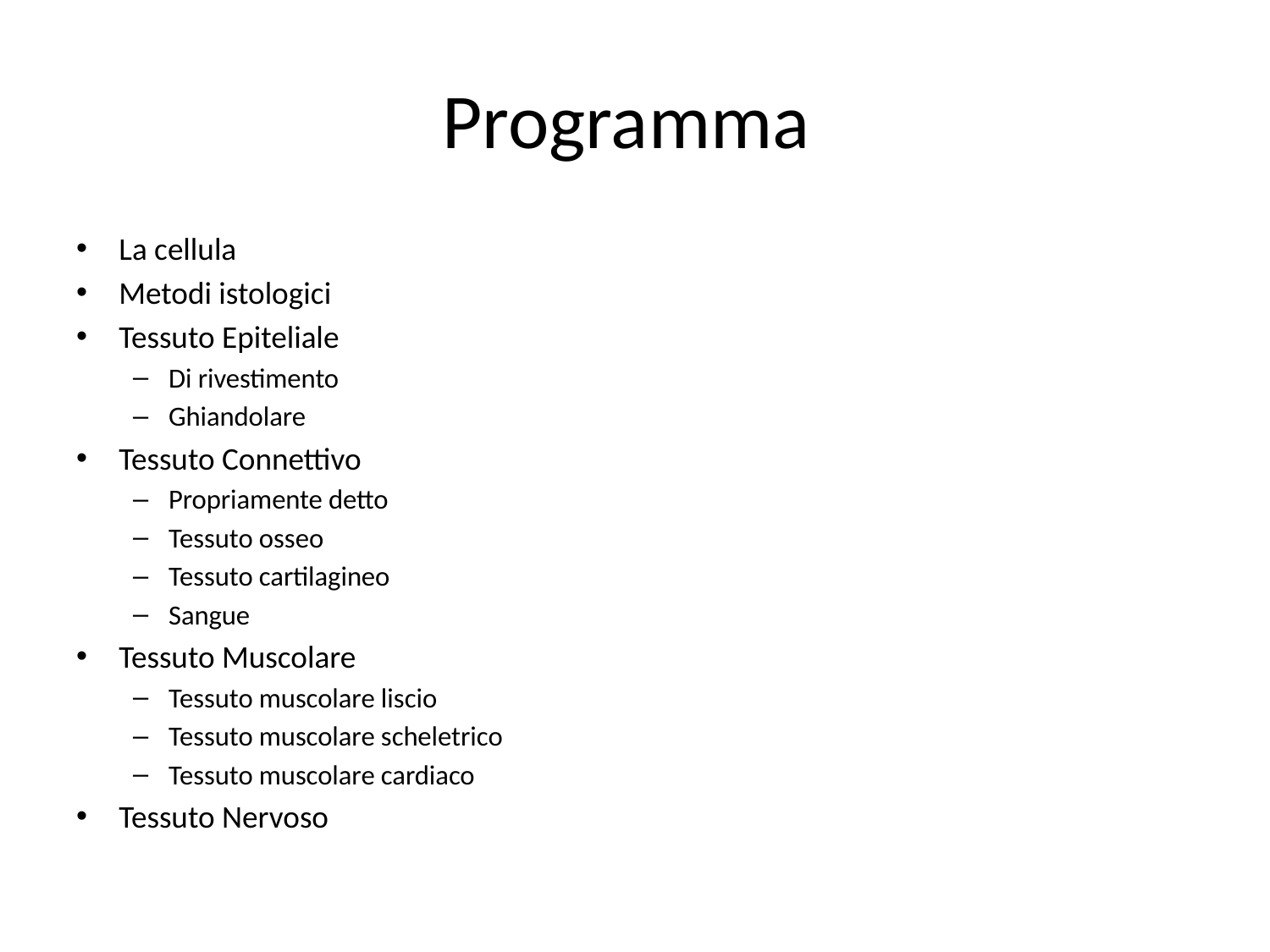

# Programma
La cellula
Metodi istologici
Tessuto Epiteliale
Di rivestimento
Ghiandolare
Tessuto Connettivo
Propriamente detto
Tessuto osseo
Tessuto cartilagineo
Sangue
Tessuto Muscolare
Tessuto muscolare liscio
Tessuto muscolare scheletrico
Tessuto muscolare cardiaco
Tessuto Nervoso